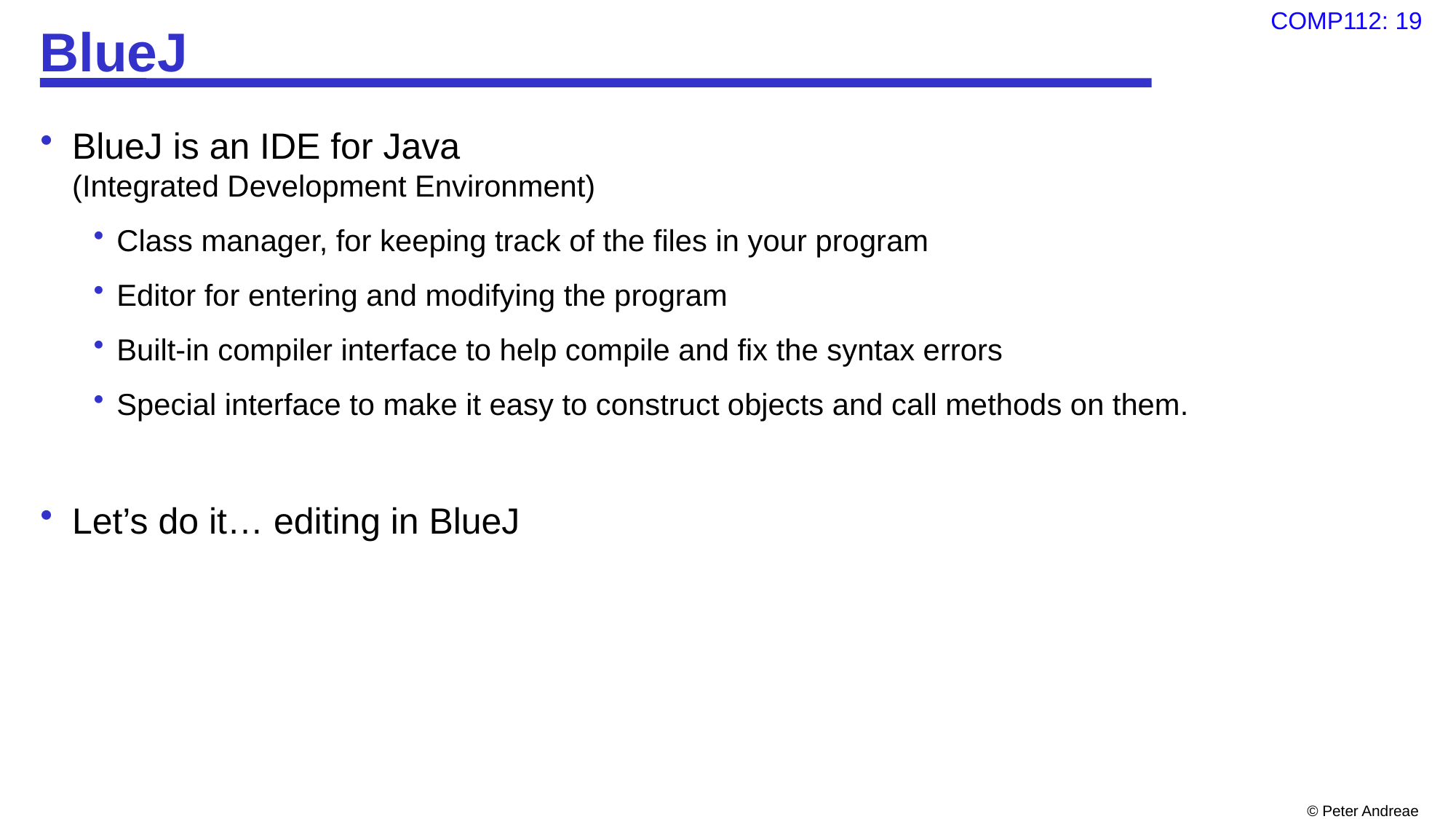

# BlueJ
BlueJ is an IDE for Java
(Integrated Development Environment)
Class manager, for keeping track of the files in your program
Editor for entering and modifying the program
Built-in compiler interface to help compile and fix the syntax errors
Special interface to make it easy to construct objects and call methods on them.

Let’s do it… editing in BlueJ